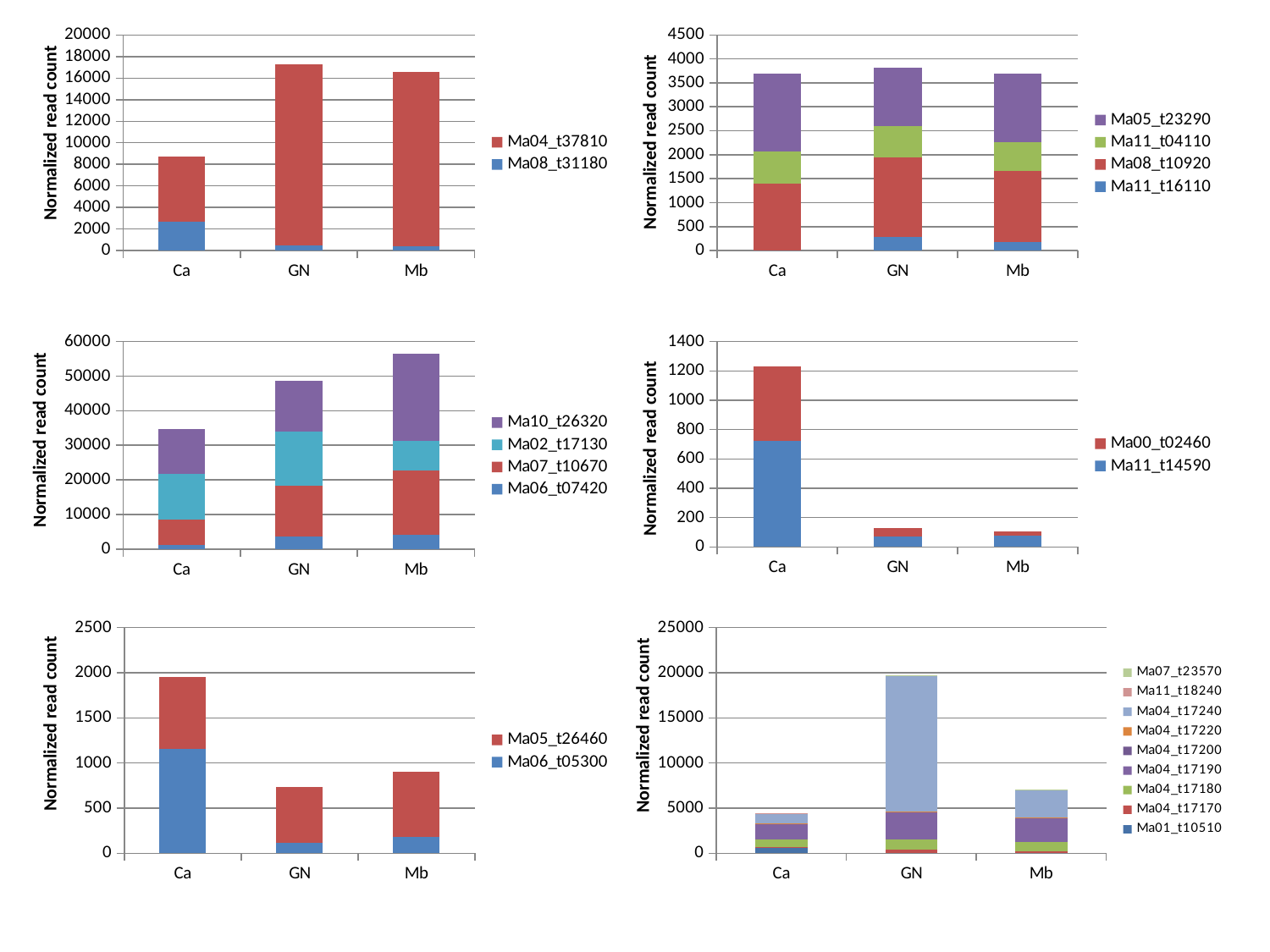

### Chart

| Category | Ma11_t16110 | Ma08_t10920 | Ma11_t04110 | Ma05_t23290 |
|---|---|---|---|---|
| Ca | 0.0 | 1397.282196831797 | 676.9451569437051 | 1627.499471262125 |
| GN | 280.3386874717363 | 1667.4135373449174 | 650.0795714826415 | 1212.3563248447706 |
| Mb | 186.24825236666862 | 1475.5461594068536 | 599.4159006229694 | 1423.5069619406336 |

### Chart

| Category | Ma08_t31180 | Ma04_t37810 |
|---|---|---|
| Ca | 2640.5968165136587 | 6040.029482668935 |
| GN | 506.2303029417752 | 16782.418033751 |
| Mb | 393.9438406997475 | 16163.665321622415 |
Normalized read count
Normalized read count

### Chart

| Category | Ma06_t07420 | Ma07_t10670 | Ma02_t17130 | Ma10_t26320 |
|---|---|---|---|---|
| Ca | 1168.7672997720142 | 7250.554186956488 | 13202.963630332284 | 13136.960592028014 |
| GN | 3613.5578159647034 | 14764.416641395303 | 15715.994095714395 | 14544.656247608997 |
| Mb | 4197.064722693757 | 18407.502680368707 | 8773.082709244438 | 25026.409637556822 |

### Chart

| Category | Ma11_t14590 | Ma00_t02460 |
|---|---|---|
| Ca | 720.8934685391339 | 510.07361890021986 |
| GN | 73.01066388491935 | 56.214073875451845 |
| Mb | 78.44668399119456 | 25.804516462585532 |
Normalized read count
Normalized read count

### Chart

| Category | Ma06_t05300 | Ma05_t26460 |
|---|---|---|
| Ca | 1154.9840546008206 | 796.4205508576872 |
| GN | 116.09628187541767 | 616.9273399116059 |
| Mb | 184.00459107274588 | 717.5748817697657 |

### Chart

| Category | Ma01_t10510 | Ma04_t17170 | Ma04_t17180 | Ma04_t17190 | Ma04_t17200 | Ma04_t17220 | Ma04_t17240 | Ma11_t18240 | Ma07_t23570 |
|---|---|---|---|---|---|---|---|---|---|
| Ca | 599.823031510238 | 102.3898127335725 | 837.061497289355 | 1721.1652067054406 | 24.15169196558336 | 48.172115563058185 | 1095.164578996811 | 21.286098199003007 | 0.0 |
| GN | 0.0 | 396.3610733300339 | 1105.7087293945783 | 3146.526354740931 | 3.2438916709665424 | 5.122287122643478 | 15002.312320418769 | 40.68629425365312 | 4.512870657760134 |
| Mb | 0.0 | 191.5522087770319 | 1042.2505447231524 | 2714.303194581289 | 2.2880139549469876 | 5.418556813492725 | 3123.8196295548837 | 11.574252360376253 | 4.998731750344484 |
Normalized read count
Normalized read count